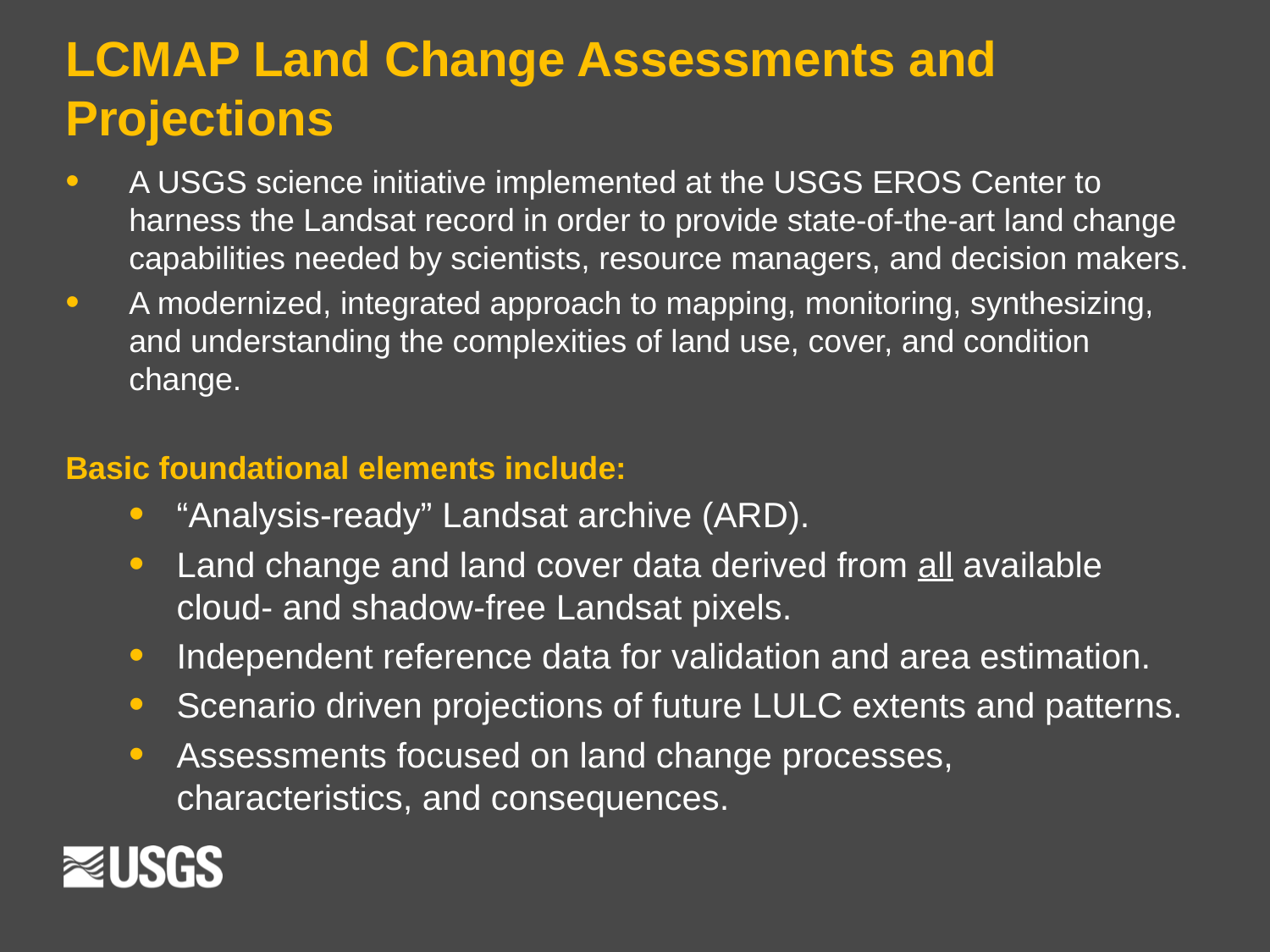

# LCMAP Land Change Assessments and Projections
A USGS science initiative implemented at the USGS EROS Center to harness the Landsat record in order to provide state-of-the-art land change capabilities needed by scientists, resource managers, and decision makers.
A modernized, integrated approach to mapping, monitoring, synthesizing, and understanding the complexities of land use, cover, and condition change.

Basic foundational elements include:
“Analysis-ready” Landsat archive (ARD).
Land change and land cover data derived from all available cloud- and shadow-free Landsat pixels.
Independent reference data for validation and area estimation.
Scenario driven projections of future LULC extents and patterns.
Assessments focused on land change processes, characteristics, and consequences.